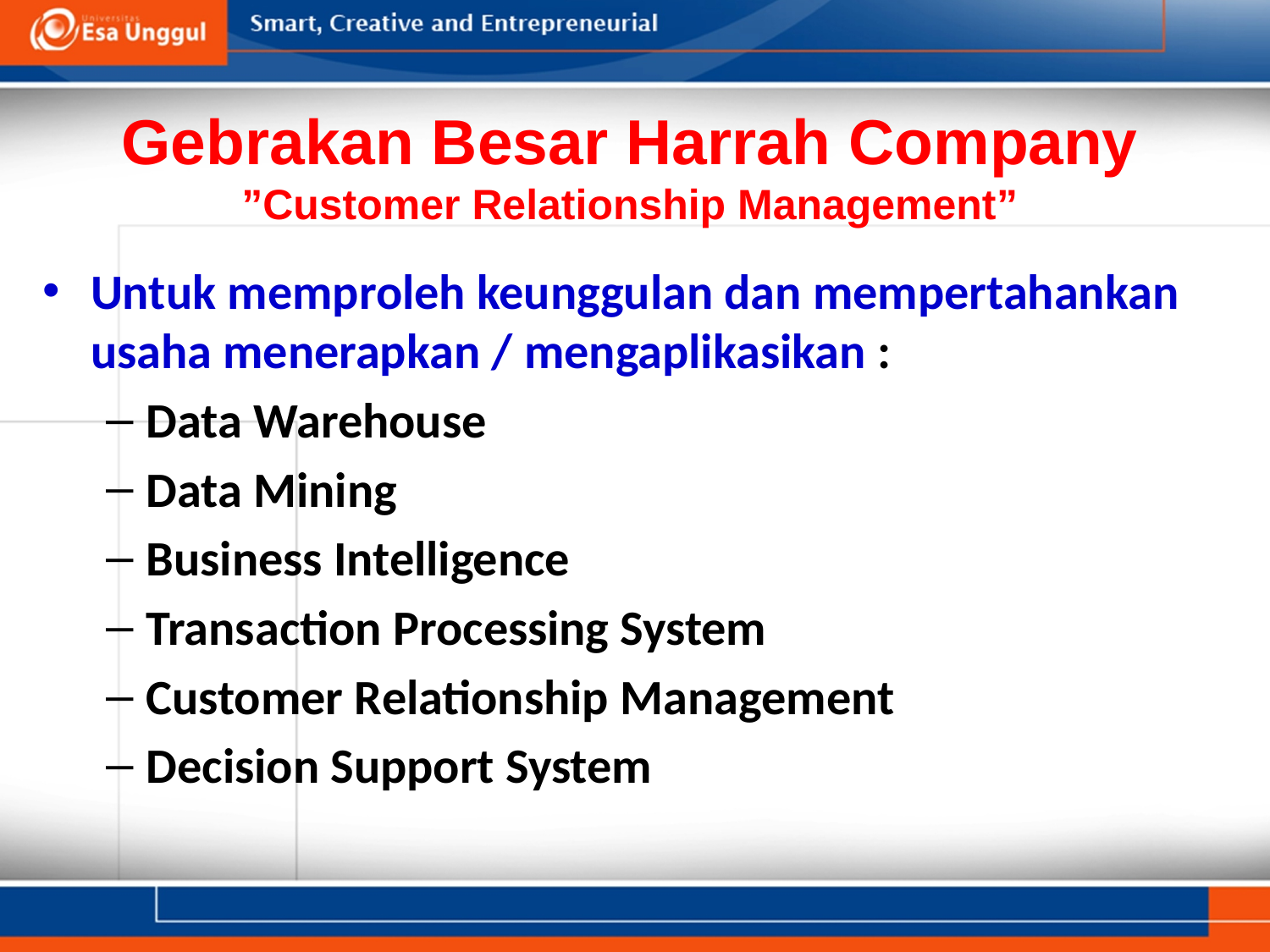

Gebrakan Besar Harrah Company ”Customer Relationship Management”
Untuk memproleh keunggulan dan mempertahankan usaha menerapkan / mengaplikasikan :
Data Warehouse
Data Mining
Business Intelligence
Transaction Processing System
Customer Relationship Management
Decision Support System